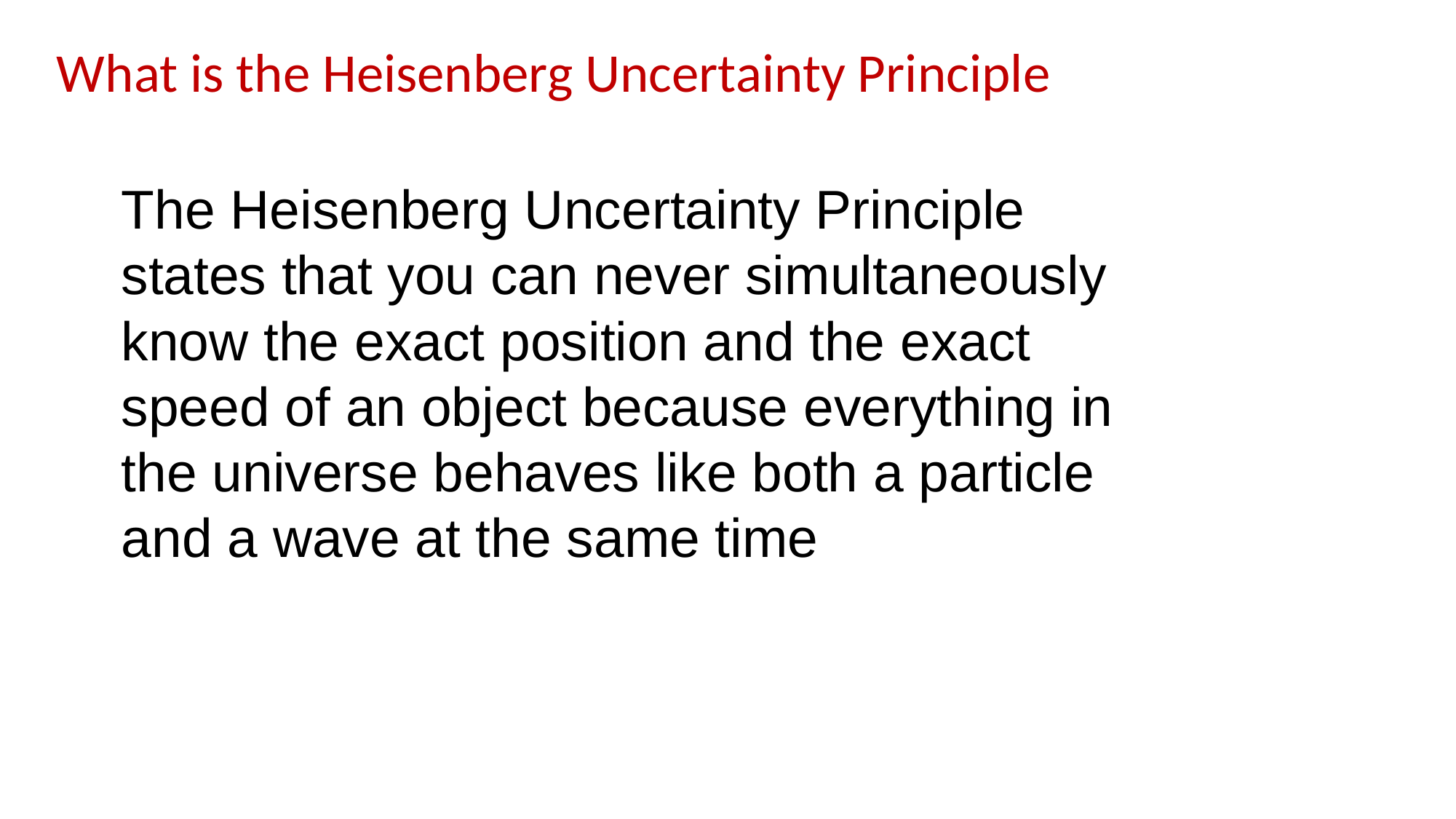

What is the Heisenberg Uncertainty Principle
The Heisenberg Uncertainty Principle states that you can never simultaneously know the exact position and the exact speed of an object because everything in the universe behaves like both a particle and a wave at the same time